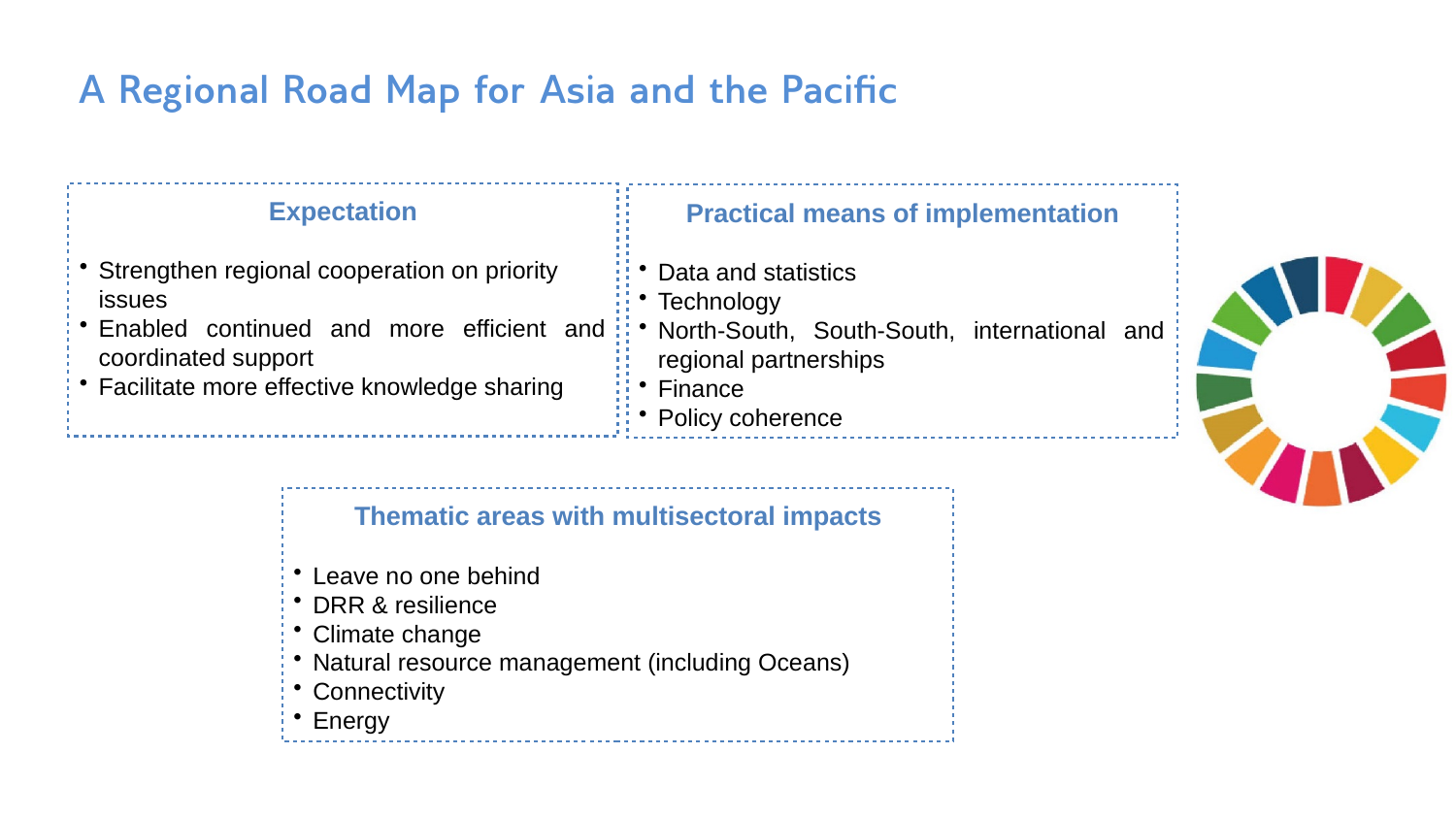

A Regional Road Map for Asia and the Pacific
Expectation

Strengthen regional cooperation on priority issues
Enabled continued and more efficient and coordinated support
Facilitate more effective knowledge sharing
Practical means of implementation

Data and statistics
Technology
North-South, South-South, international and regional partnerships
Finance
Policy coherence
Thematic areas with multisectoral impacts

Leave no one behind
DRR & resilience
Climate change
Natural resource management (including Oceans)
Connectivity
Energy